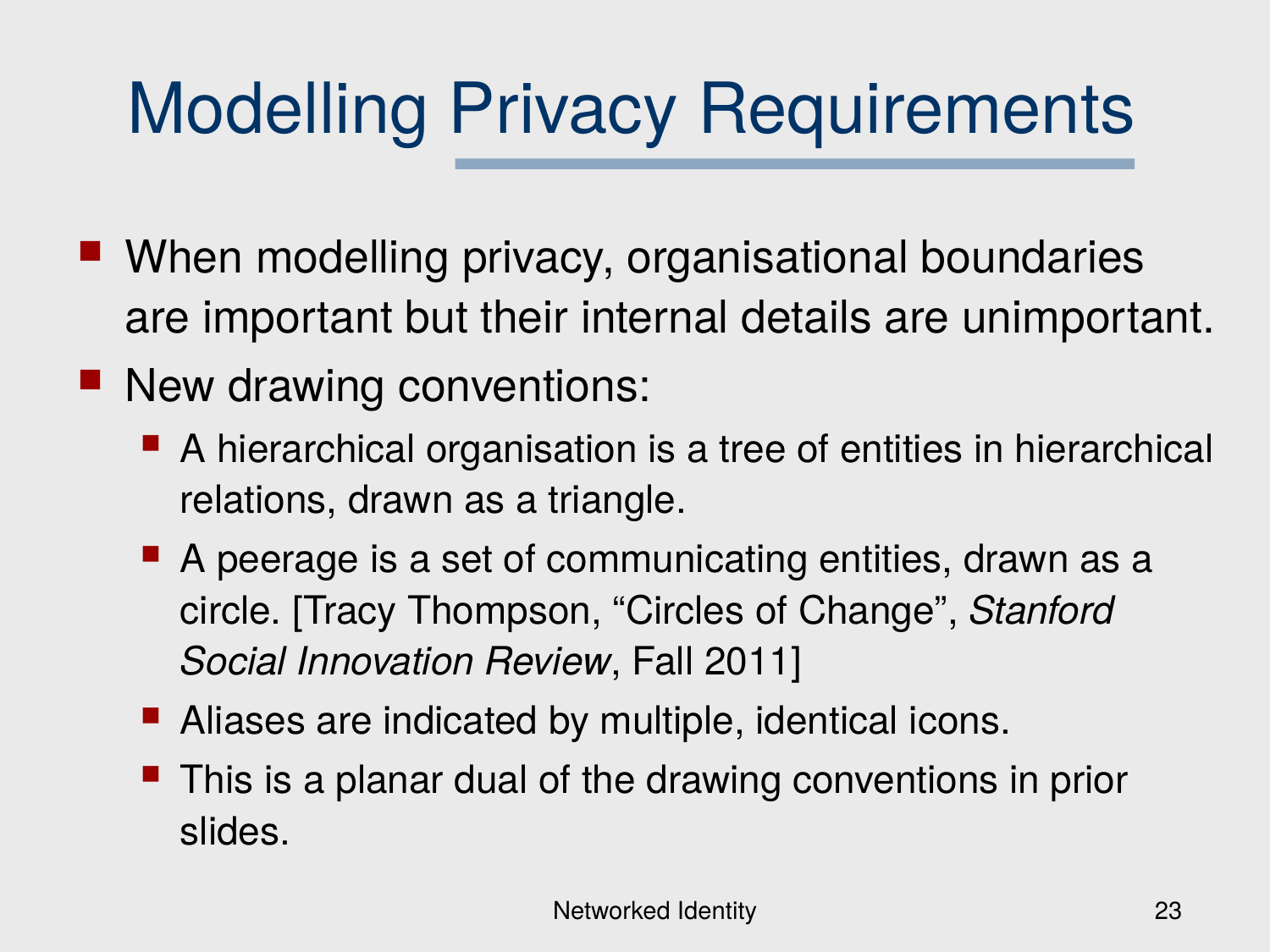

# Modelling Privacy Requirements
When modelling privacy, organisational boundaries are important but their internal details are unimportant.
New drawing conventions:
A hierarchical organisation is a tree of entities in hierarchical relations, drawn as a triangle.
A peerage is a set of communicating entities, drawn as a circle. [Tracy Thompson, “Circles of Change”, Stanford Social Innovation Review, Fall 2011]
Aliases are indicated by multiple, identical icons.
This is a planar dual of the drawing conventions in prior slides.

Networked Identity
23